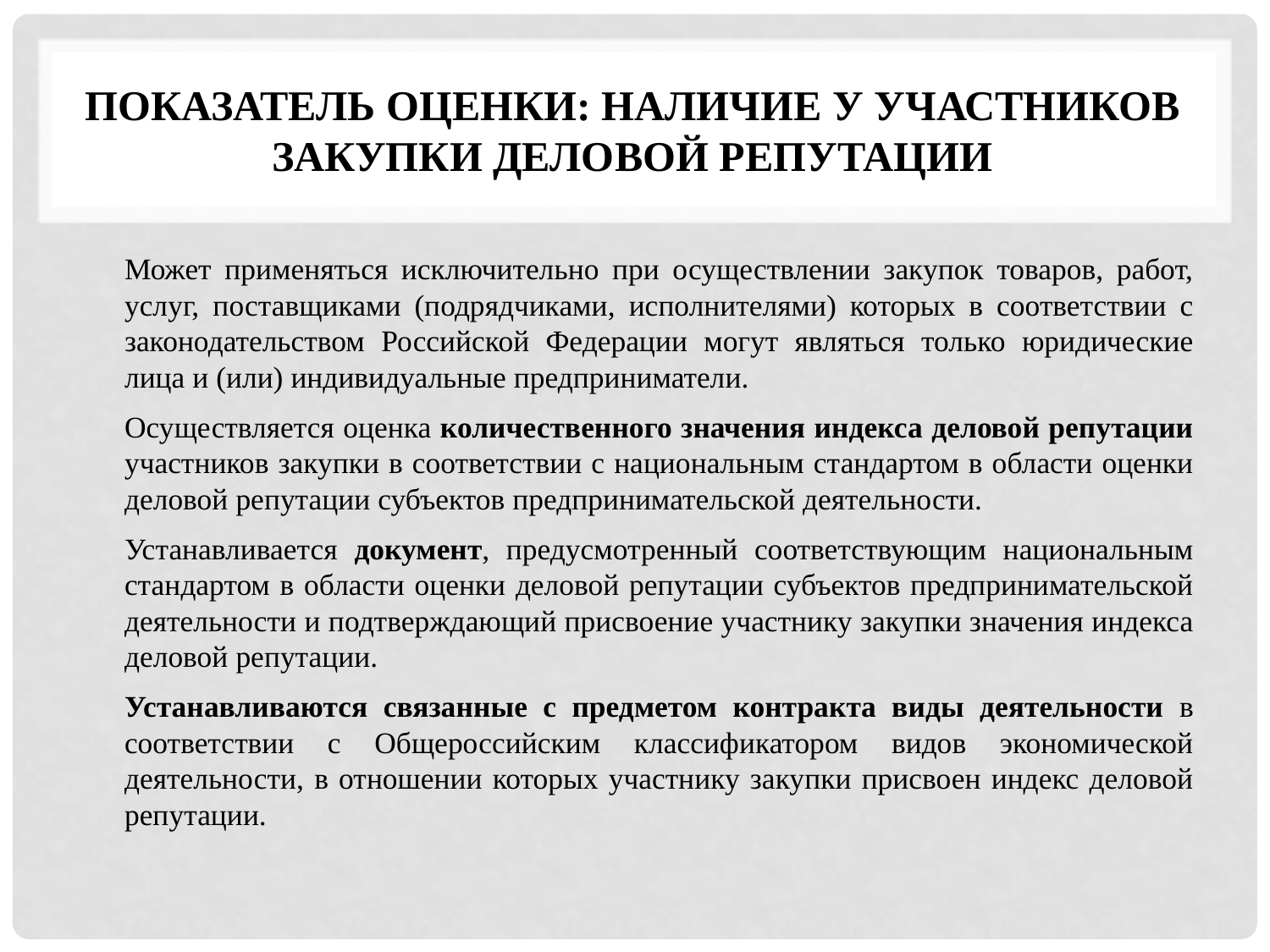

# Показатель оценки: наличие у участников закупки деловой репутации
	Может применяться исключительно при осуществлении закупок товаров, работ, услуг, поставщиками (подрядчиками, исполнителями) которых в соответствии с законодательством Российской Федерации могут являться только юридические лица и (или) индивидуальные предприниматели.
	Осуществляется оценка количественного значения индекса деловой репутации участников закупки в соответствии с национальным стандартом в области оценки деловой репутации субъектов предпринимательской деятельности.
	Устанавливается документ, предусмотренный соответствующим национальным стандартом в области оценки деловой репутации субъектов предпринимательской деятельности и подтверждающий присвоение участнику закупки значения индекса деловой репутации.
	Устанавливаются связанные с предметом контракта виды деятельности в соответствии с Общероссийским классификатором видов экономической деятельности, в отношении которых участнику закупки присвоен индекс деловой репутации.